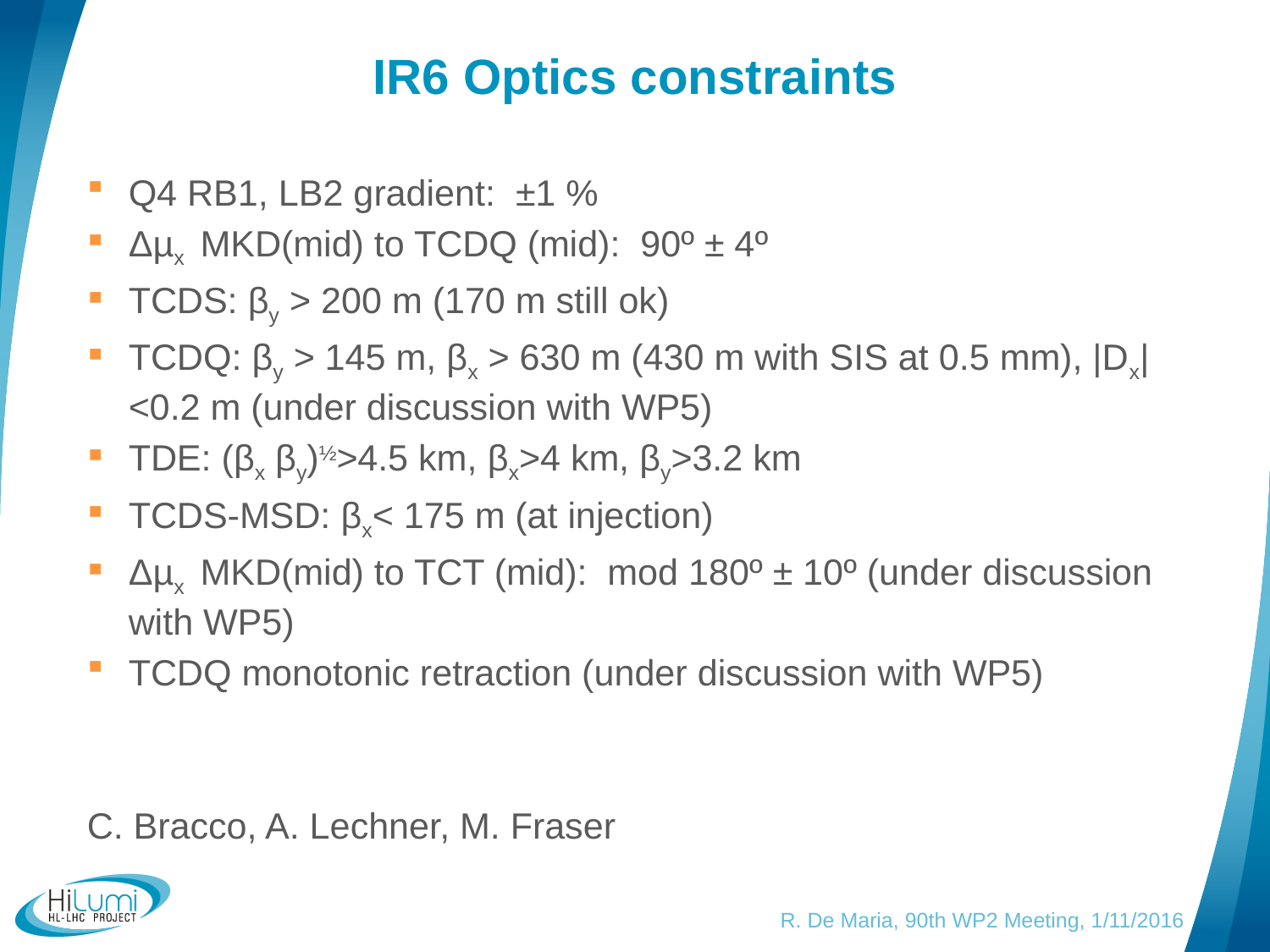

# IR6 Optics constraints
Q4 RB1, LB2 gradient:  ±1 %
Δµx  MKD(mid) to TCDQ (mid):  90º ± 4º
TCDS: βy > 200 m (170 m still ok)
TCDQ: βy > 145 m, βx > 630 m (430 m with SIS at 0.5 mm), |Dx|<0.2 m (under discussion with WP5)
TDE: (βx βy)½>4.5 km, βx>4 km, βy>3.2 km
TCDS-MSD: βx< 175 m (at injection)
Δµx  MKD(mid) to TCT (mid):  mod 180º ± 10º (under discussion with WP5)
TCDQ monotonic retraction (under discussion with WP5)

C. Bracco, A. Lechner, M. Fraser

R. De Maria, 90th WP2 Meeting, 1/11/2016